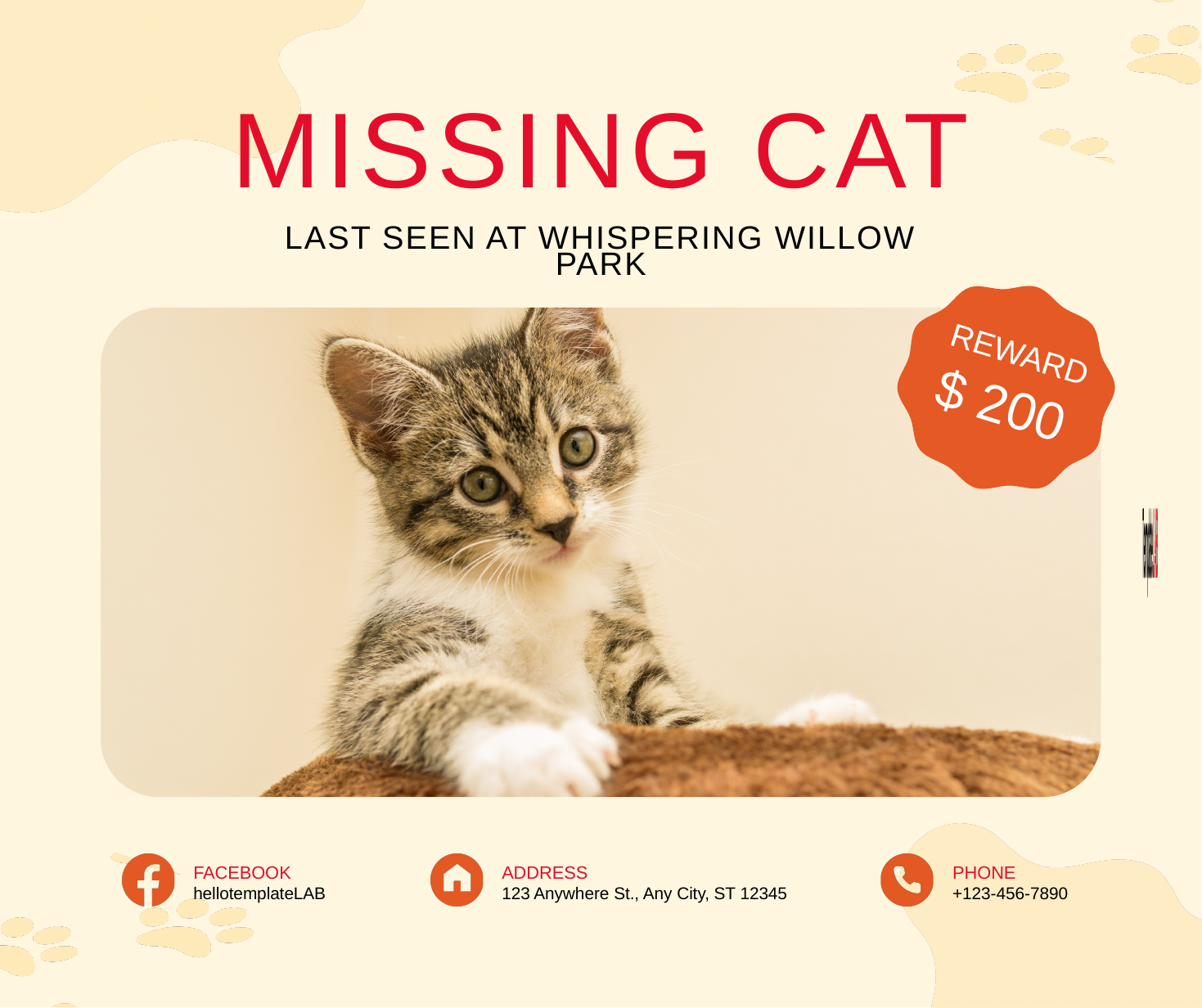

MISSING CAT
LAST SEEN AT WHISPERING WILLOW PARK

REWARD
$ 200

ADDRESS
123 Anywhere St., Any City, ST 12345

PHONE
+123-456-7890

FACEBOOK
hellotemplateLAB